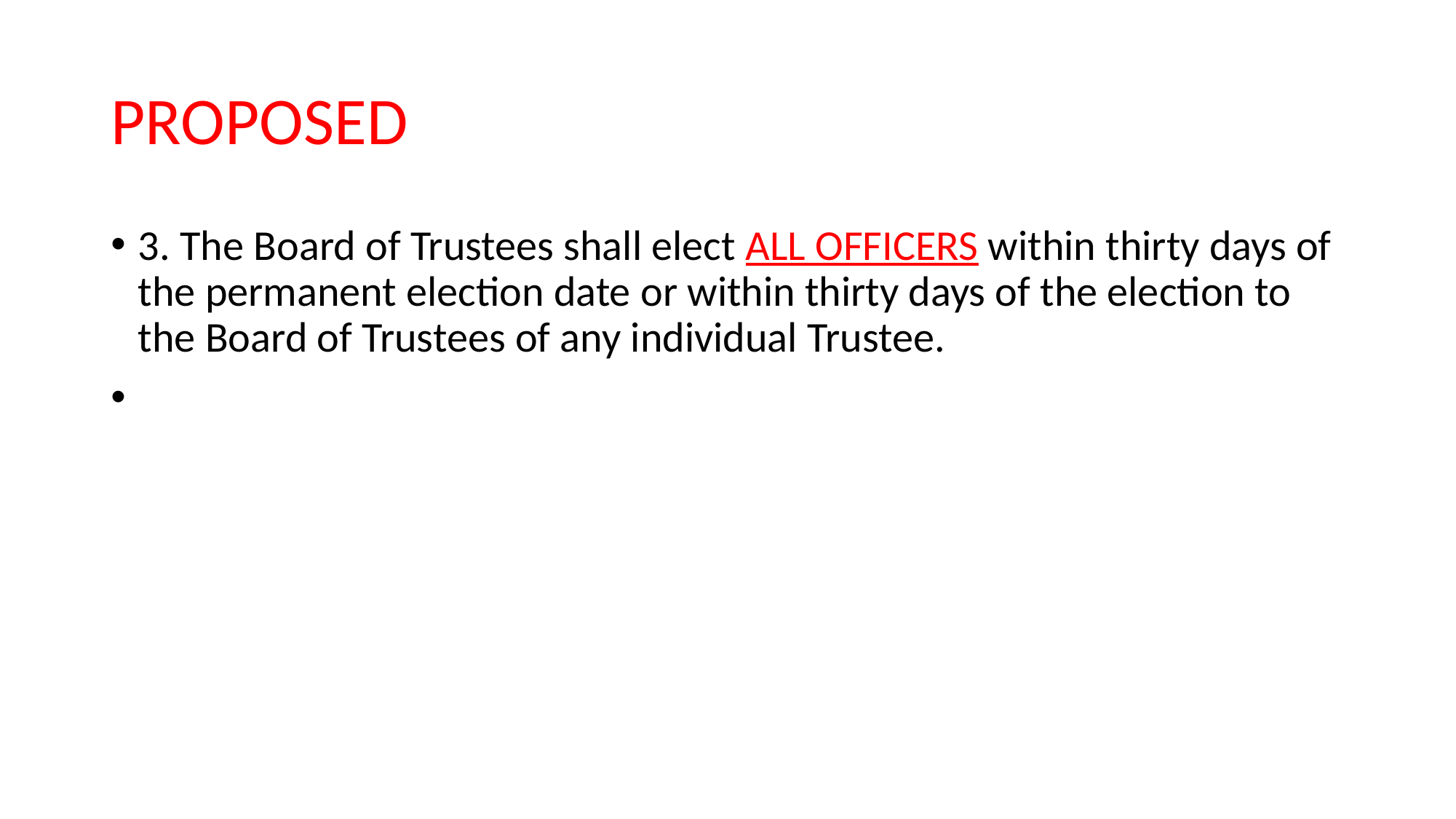

# PROPOSED
3. The Board of Trustees shall elect ALL OFFICERS within thirty days of the permanent election date or within thirty days of the election to the Board of Trustees of any individual Trustee.